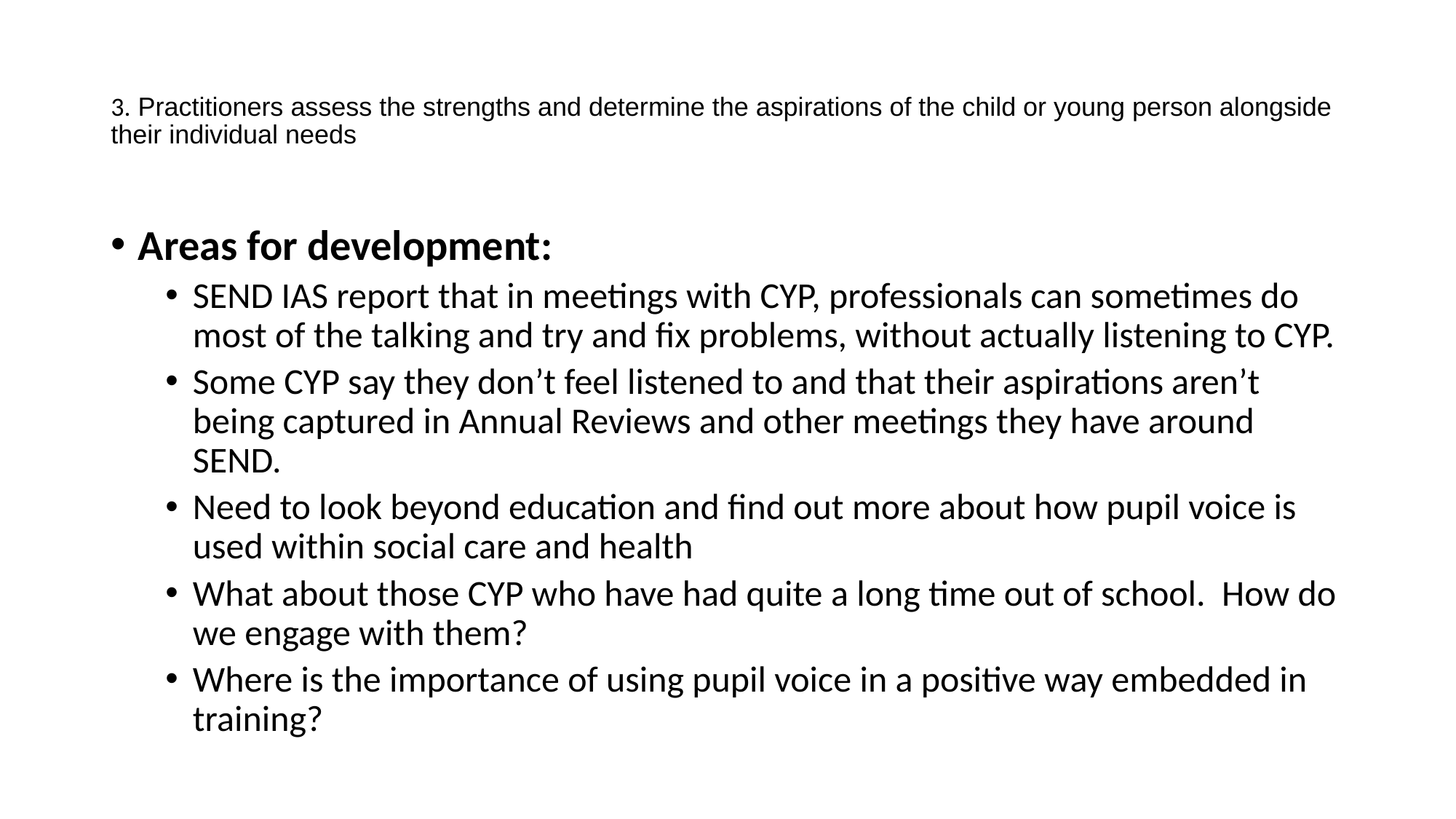

# 3. Practitioners assess the strengths and determine the aspirations of the child or young person alongside their individual needs
Areas for development:
SEND IAS report that in meetings with CYP, professionals can sometimes do most of the talking and try and fix problems, without actually listening to CYP.
Some CYP say they don’t feel listened to and that their aspirations aren’t being captured in Annual Reviews and other meetings they have around SEND.
Need to look beyond education and find out more about how pupil voice is used within social care and health
What about those CYP who have had quite a long time out of school.  How do we engage with them?
Where is the importance of using pupil voice in a positive way embedded in training?